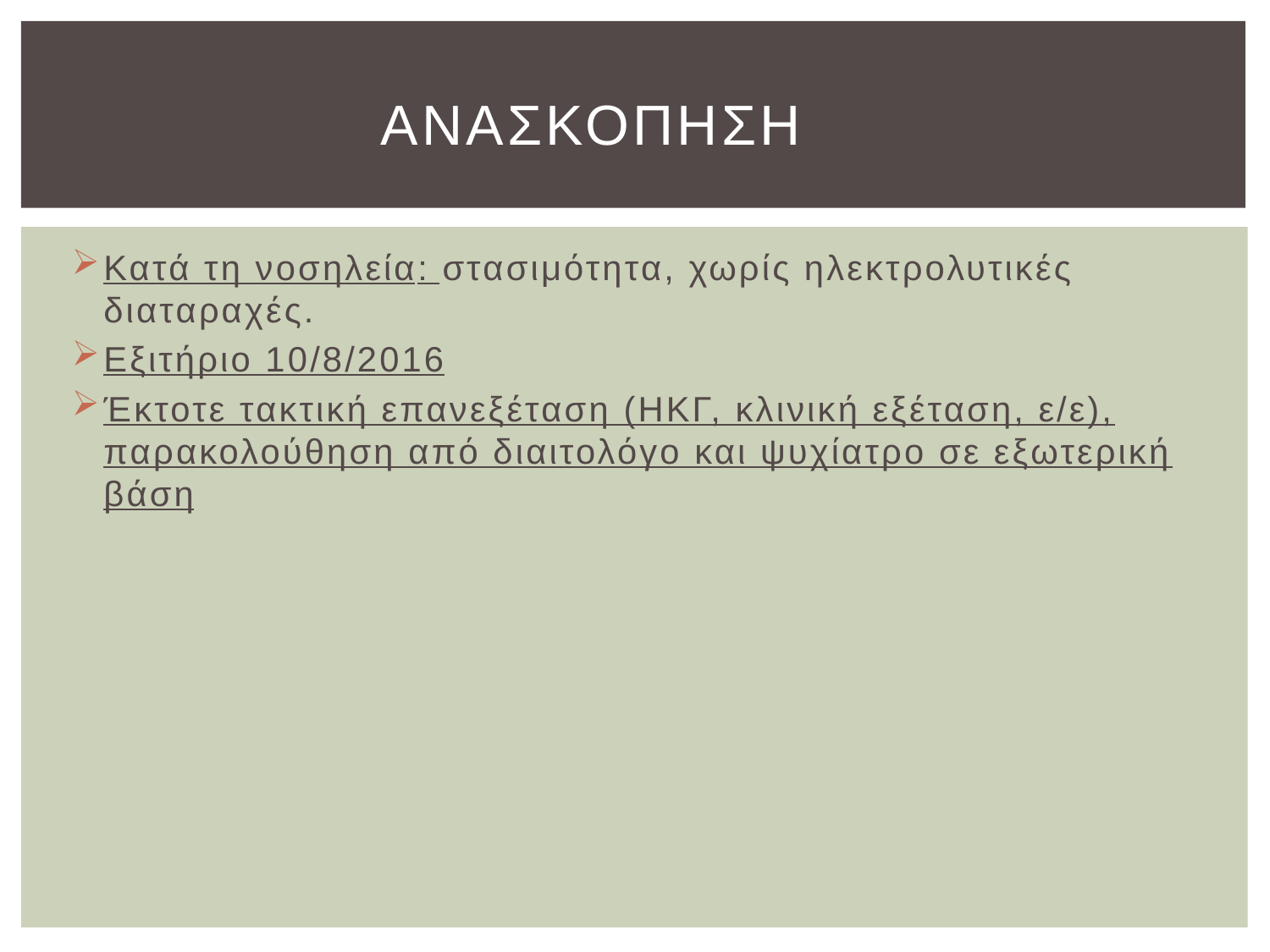

# ΑΝΑΣΚΟΠΗΣΗ
Κατά τη νοσηλεία: στασιμότητα, χωρίς ηλεκτρολυτικές διαταραχές.
Εξιτήριο 10/8/2016
Έκτοτε τακτική επανεξέταση (ΗΚΓ, κλινική εξέταση, ε/ε), παρακολούθηση από διαιτολόγο και ψυχίατρο σε εξωτερική βάση